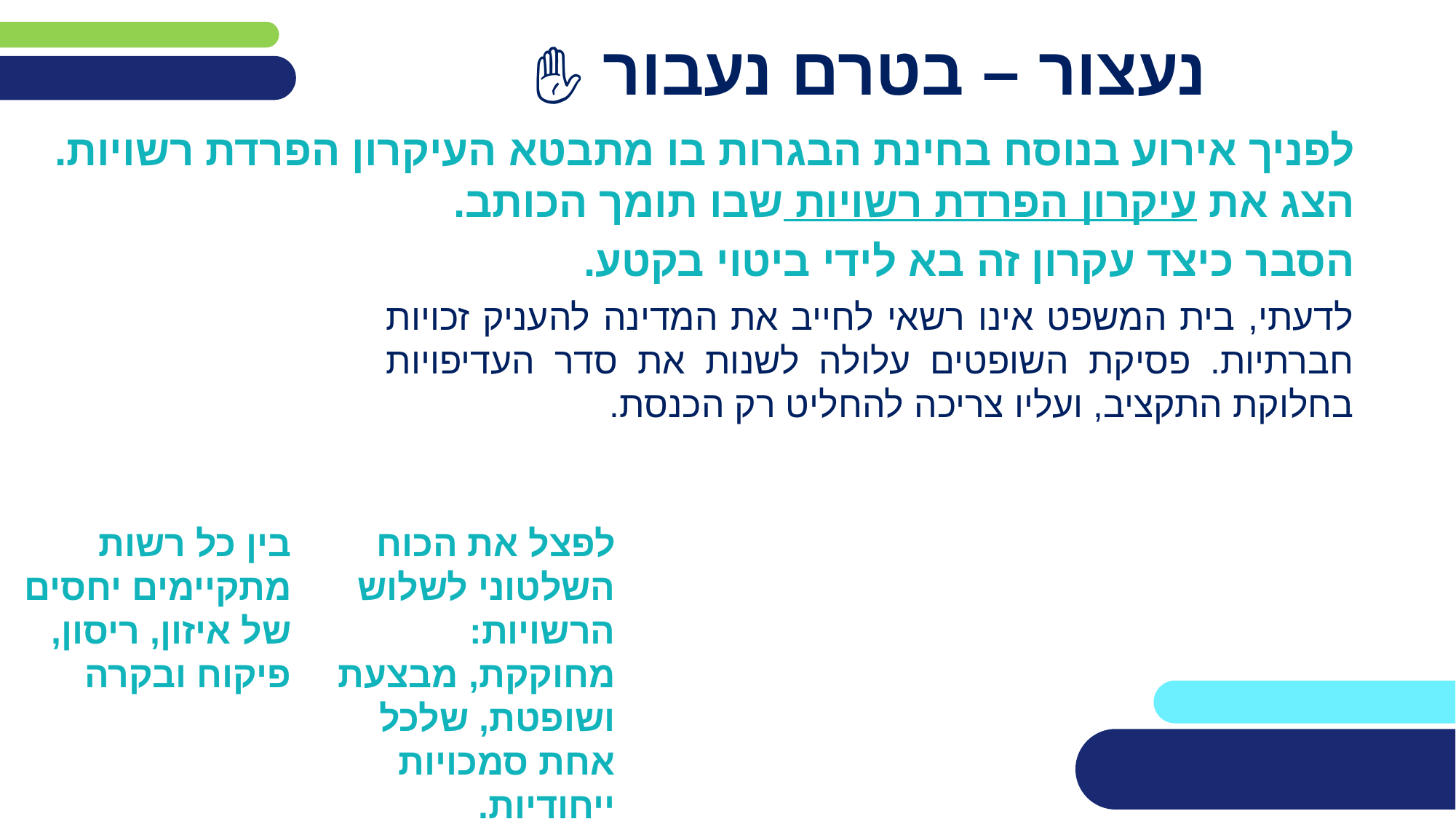

# נעצור – בטרם נעבור ✋
לפניך אירוע בנוסח בחינת הבגרות בו מתבטא העיקרון הפרדת רשויות.
הצג את עיקרון הפרדת רשויות שבו תומך הכותב.
הסבר כיצד עקרון זה בא לידי ביטוי בקטע.
לדעתי, בית המשפט אינו רשאי לחייב את המדינה להעניק זכויות חברתיות. פסיקת השופטים עלולה לשנות את סדר העדיפויות בחלוקת התקציב, ועליו צריכה להחליט רק הכנסת.
בין כל רשות מתקיימים יחסים של איזון, ריסון, פיקוח ובקרה
לפצל את הכוח השלטוני לשלוש הרשויות: מחוקקת, מבצעת ושופטת, שלכל אחת סמכויות ייחודיות.